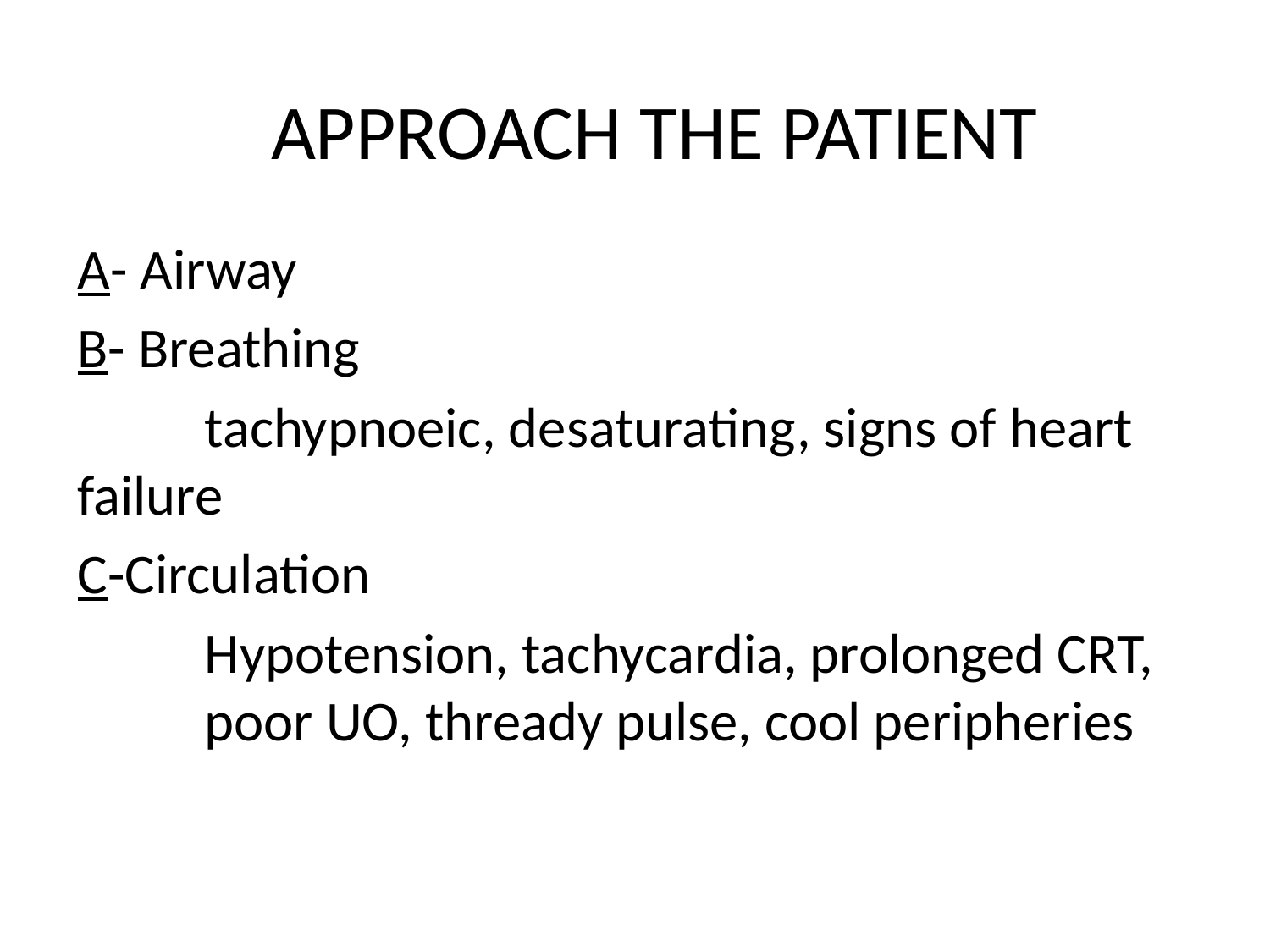

APPROACH THE PATIENT
A- Airway
B- Breathing
	tachypnoeic, desaturating, signs of heart failure
C-Circulation
	Hypotension, tachycardia, prolonged CRT, 	poor UO, thready pulse, cool peripheries